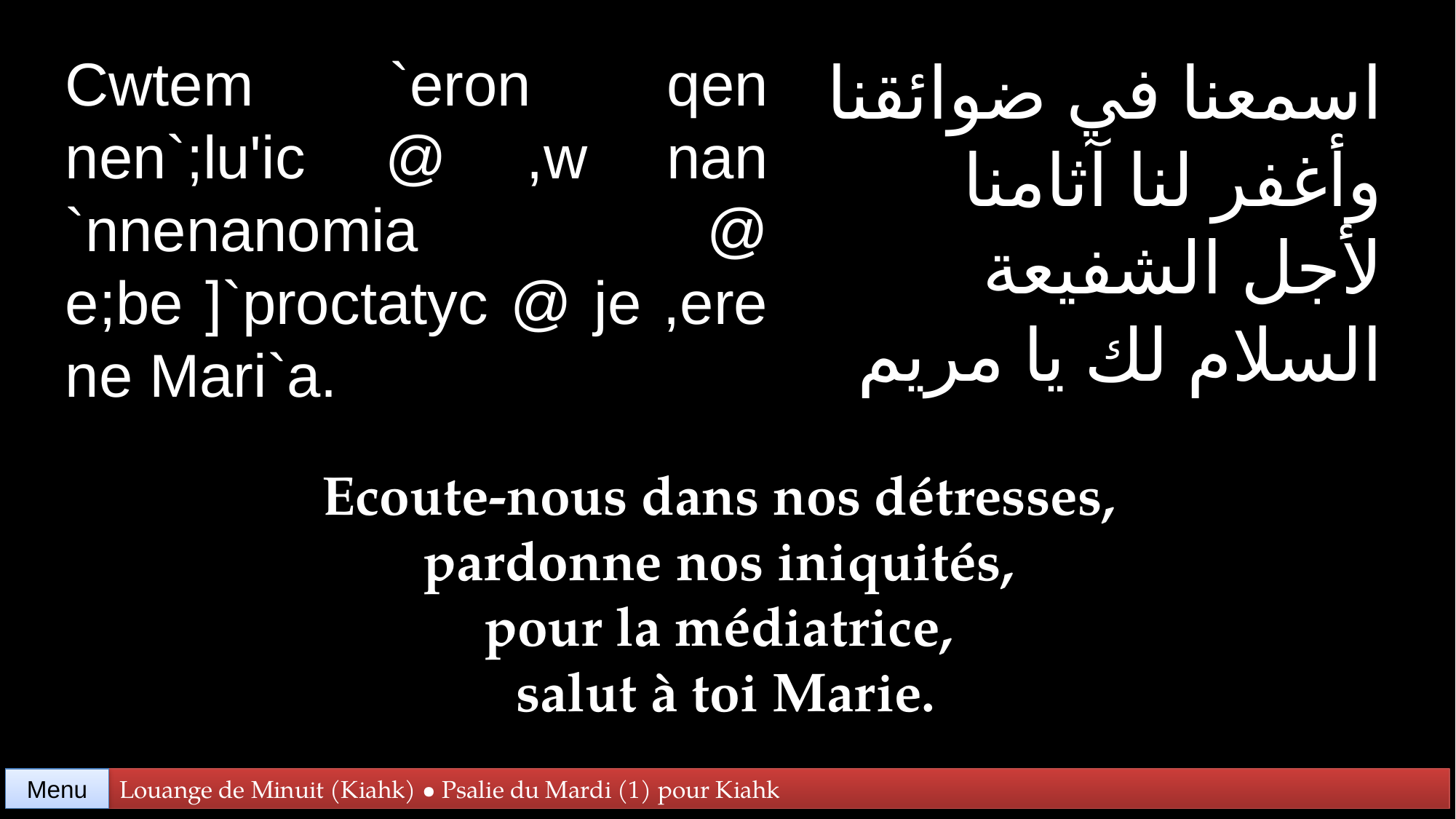

Cwtem `eron qen nen`;lu'ic @ ,w nan `nnenanomia @ e;be ]`proctatyc @ je ,ere ne Mari`a.
اسمعنا في ضوائقنا
وأغفر لنا آثامنا
لأجل الشفيعة
السلام لك يا مريم

Ecoute-nous dans nos détresses,
pardonne nos iniquités,
pour la médiatrice,
salut à toi Marie.
Menu
Louange de Minuit (Kiahk) • Psalie du Mardi (1) pour Kiahk